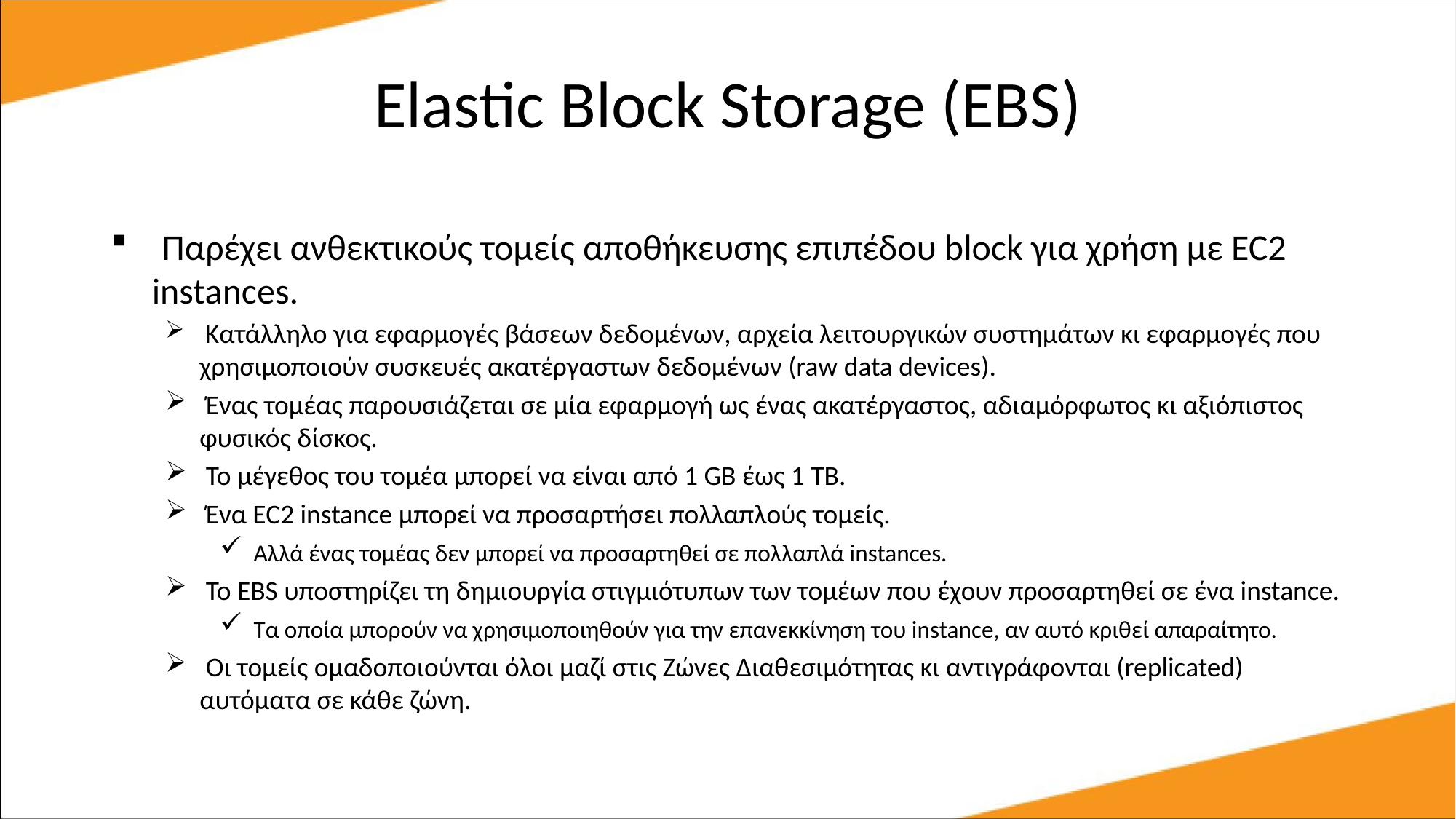

Elastic Block Storage (EBS)
 Παρέχει ανθεκτικούς τομείς αποθήκευσης επιπέδου block για χρήση με EC2 instances.
 Κατάλληλο για εφαρμογές βάσεων δεδομένων, αρχεία λειτουργικών συστημάτων κι εφαρμογές που χρησιμοποιούν συσκευές ακατέργαστων δεδομένων (raw data devices).
 Ένας τομέας παρουσιάζεται σε μία εφαρμογή ως ένας ακατέργαστος, αδιαμόρφωτος κι αξιόπιστος φυσικός δίσκος.
 Το μέγεθος του τομέα μπορεί να είναι από 1 GB έως 1 TB.
 Ένα EC2 instance μπορεί να προσαρτήσει πολλαπλούς τομείς.
 Αλλά ένας τομέας δεν μπορεί να προσαρτηθεί σε πολλαπλά instances.
 Το EBS υποστηρίζει τη δημιουργία στιγμιότυπων των τομέων που έχουν προσαρτηθεί σε ένα instance.
 Τα οποία μπορούν να χρησιμοποιηθούν για την επανεκκίνηση του instance, αν αυτό κριθεί απαραίτητο.
 Οι τομείς ομαδοποιούνται όλοι μαζί στις Ζώνες Διαθεσιμότητας κι αντιγράφονται (replicated) αυτόματα σε κάθε ζώνη.